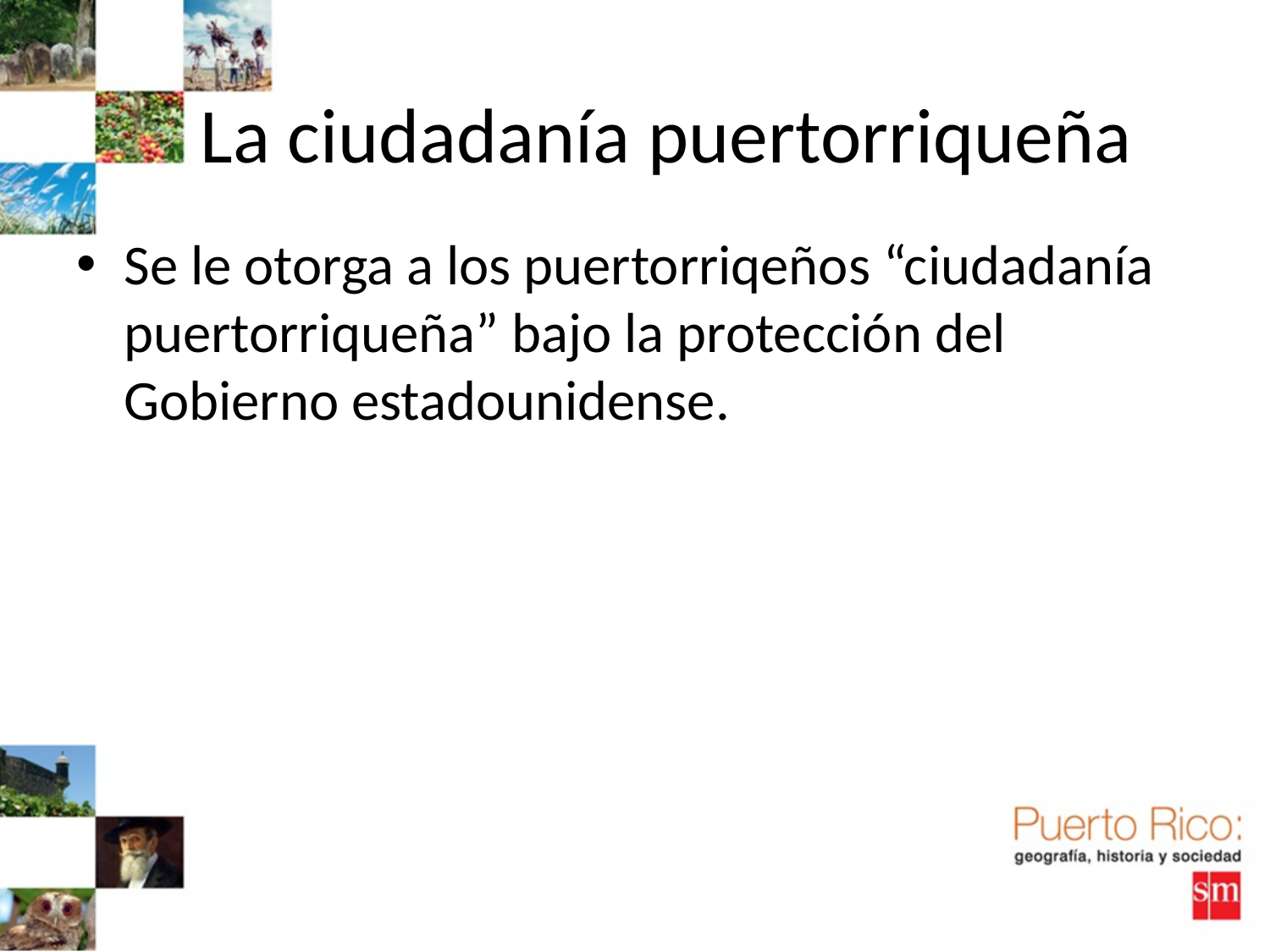

# La ciudadanía puertorriqueña
Se le otorga a los puertorriqeños “ciudadanía puertorriqueña” bajo la protección del Gobierno estadounidense.